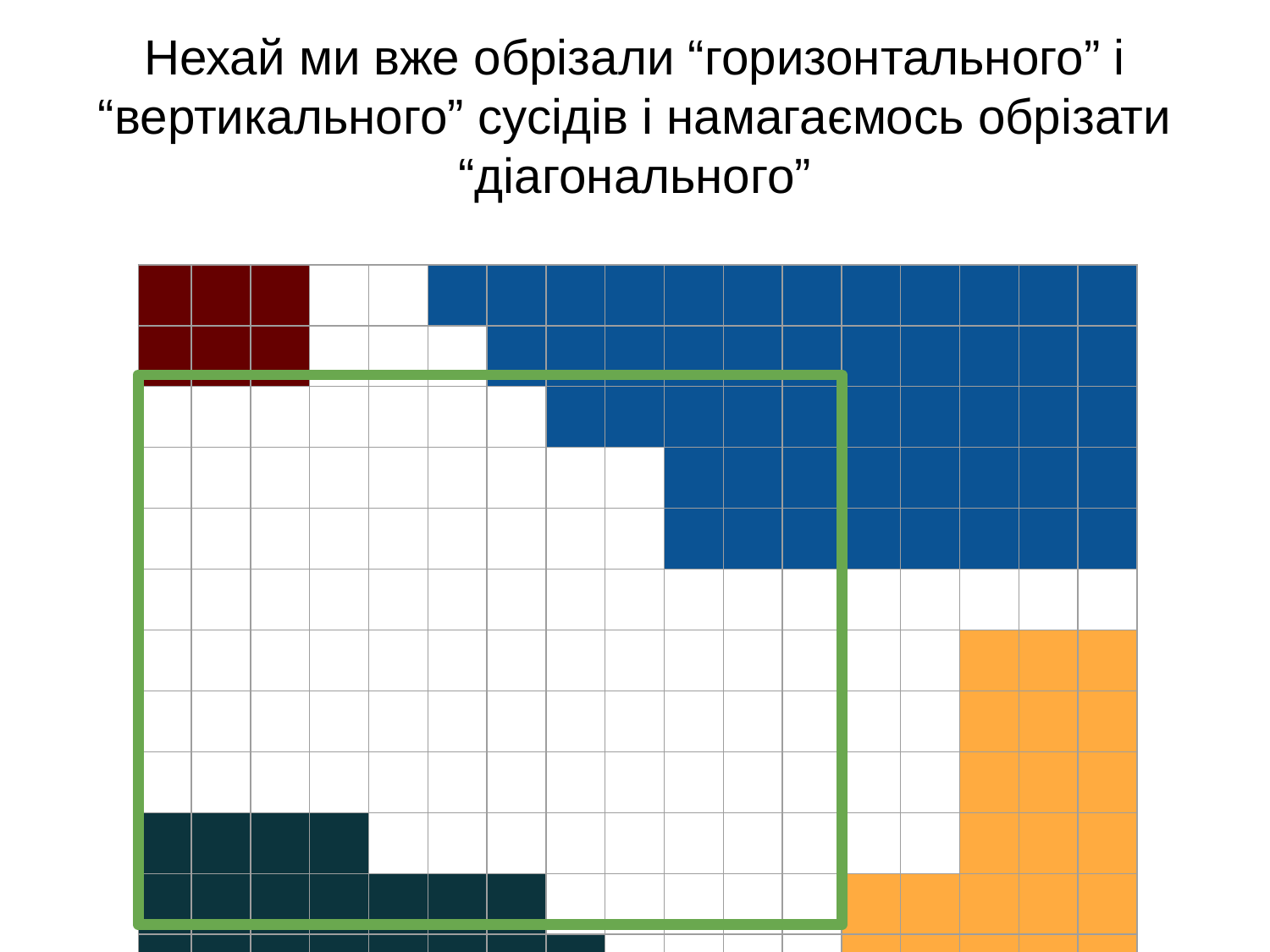

# Нехай ми вже обрізали “горизонтального” і “вертикального” сусідів і намагаємось обрізати “діагонального”
|  |  |  |  |  |  |  |  |  |  |  |  |  |  |  |  |  |
| --- | --- | --- | --- | --- | --- | --- | --- | --- | --- | --- | --- | --- | --- | --- | --- | --- |
|  |  |  |  |  |  |  |  |  |  |  |  |  |  |  |  |  |
|  |  |  |  |  |  |  |  |  |  |  |  |  |  |  |  |  |
|  |  |  |  |  |  |  |  |  |  |  |  |  |  |  |  |  |
|  |  |  |  |  |  |  |  |  |  |  |  |  |  |  |  |  |
|  |  |  |  |  |  |  |  |  |  |  |  |  |  |  |  |  |
|  |  |  |  |  |  |  |  |  |  |  |  |  |  |  |  |  |
|  |  |  |  |  |  |  |  |  |  |  |  |  |  |  |  |  |
|  |  |  |  |  |  |  |  |  |  |  |  |  |  |  |  |  |
|  |  |  |  |  |  |  |  |  |  |  |  |  |  |  |  |  |
|  |  |  |  |  |  |  |  |  |  |  |  |  |  |  |  |  |
|  |  |  |  |  |  |  |  |  |  |  |  |  |  |  |  |  |